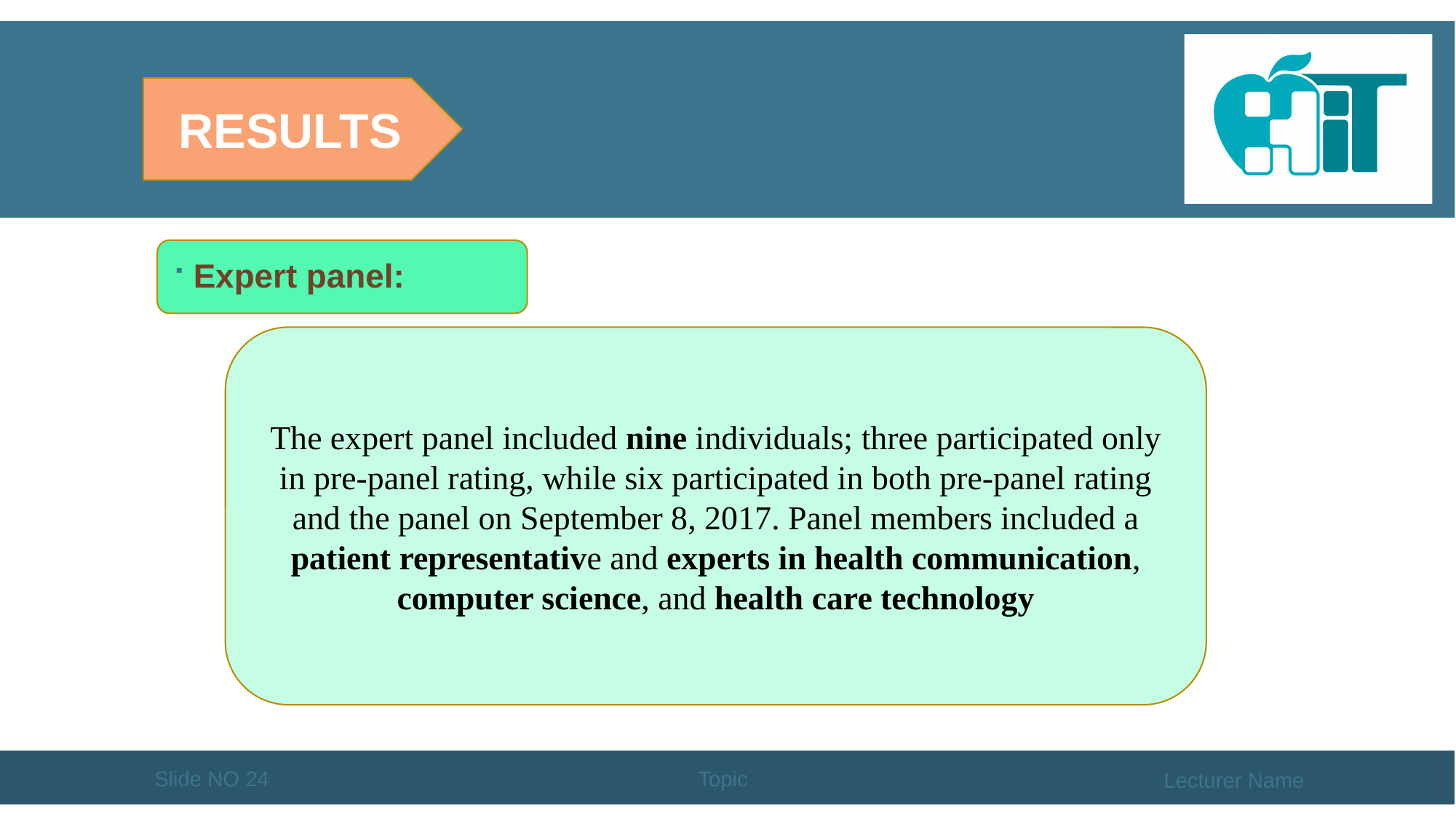

#
Results

Expert panel:
The expert panel included nine individuals; three participated only in pre-panel rating, while six participated in both pre-panel rating and the panel on September 8, 2017. Panel members included a patient representative and experts in health communication, computer science, and health care technology
Slide NO 24
Topic
Lecturer Name